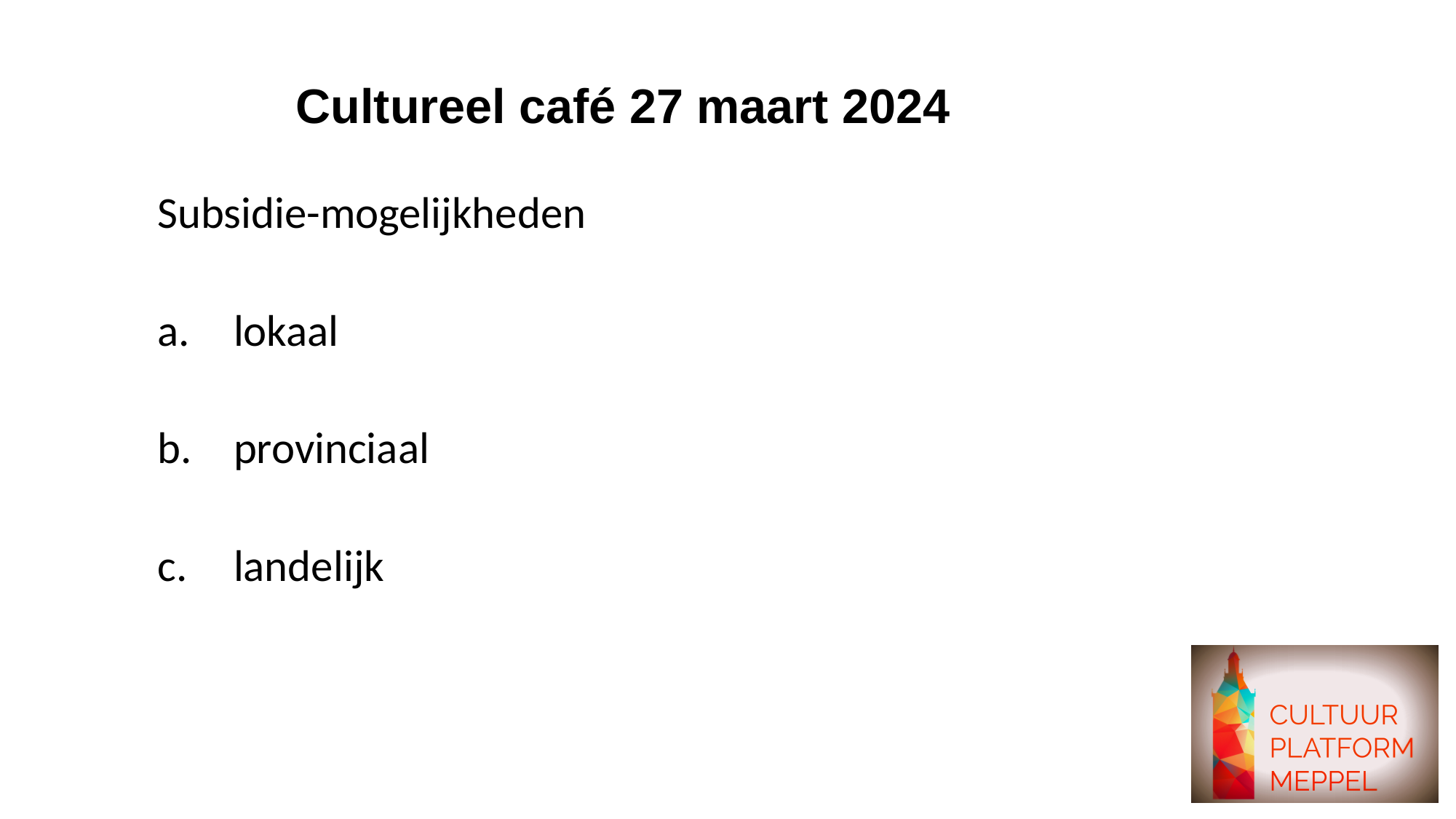

# Cultureel café 27 maart 2024
Subsidie-mogelijkheden

lokaal

provinciaal

landelijk